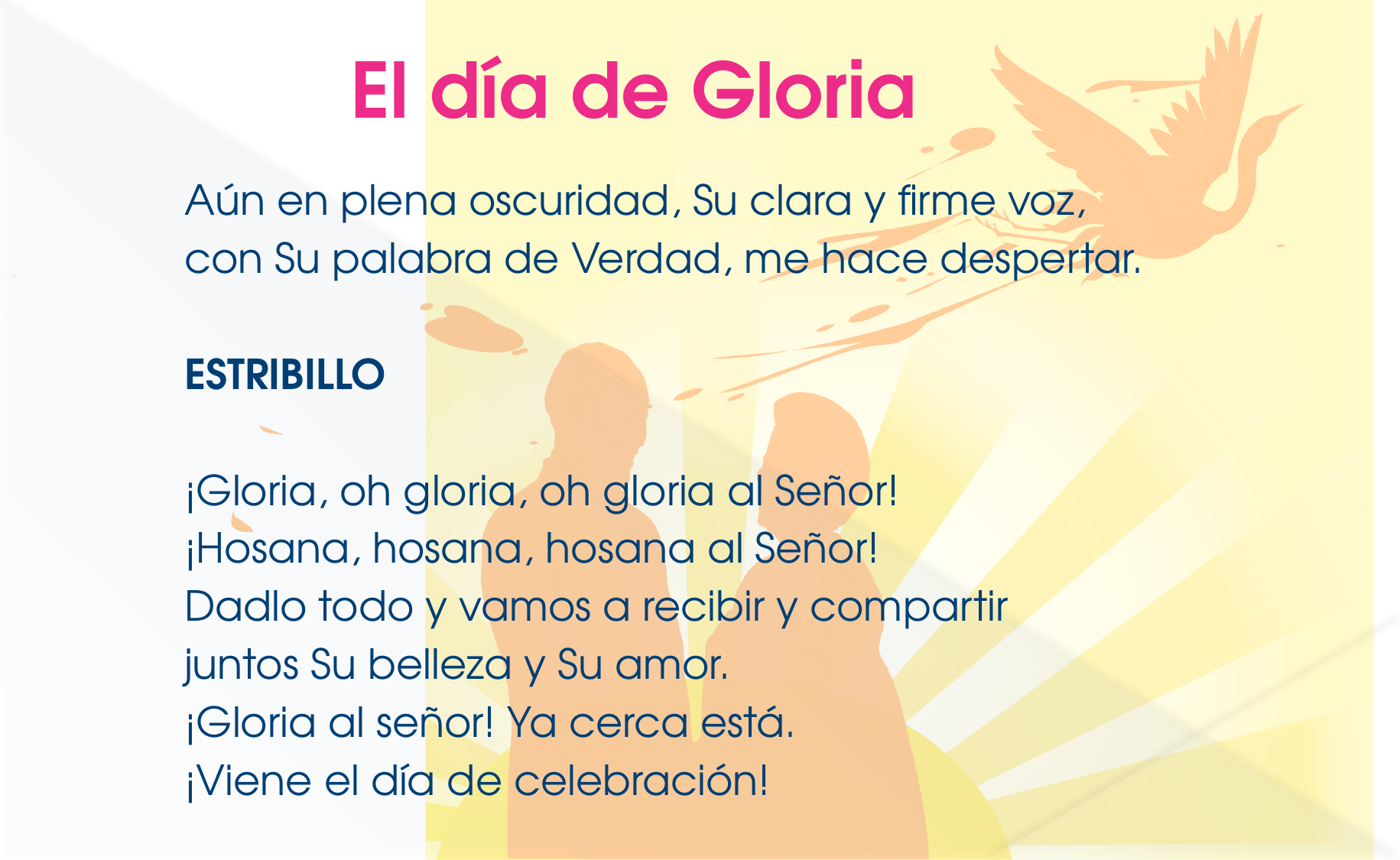

# El día de Gloria
Aún en plena oscuridad, Su clara y firme voz,
con Su palabra de Verdad, me hace despertar.

ESTRIBILLO

¡Gloria, oh gloria, oh gloria al Señor!
¡Hosana, hosana, hosana al Señor!
Dadlo todo y vamos a recibir y compartir
juntos Su belleza y Su amor.
¡Gloria al señor! Ya cerca está.
¡Viene el día de celebración!